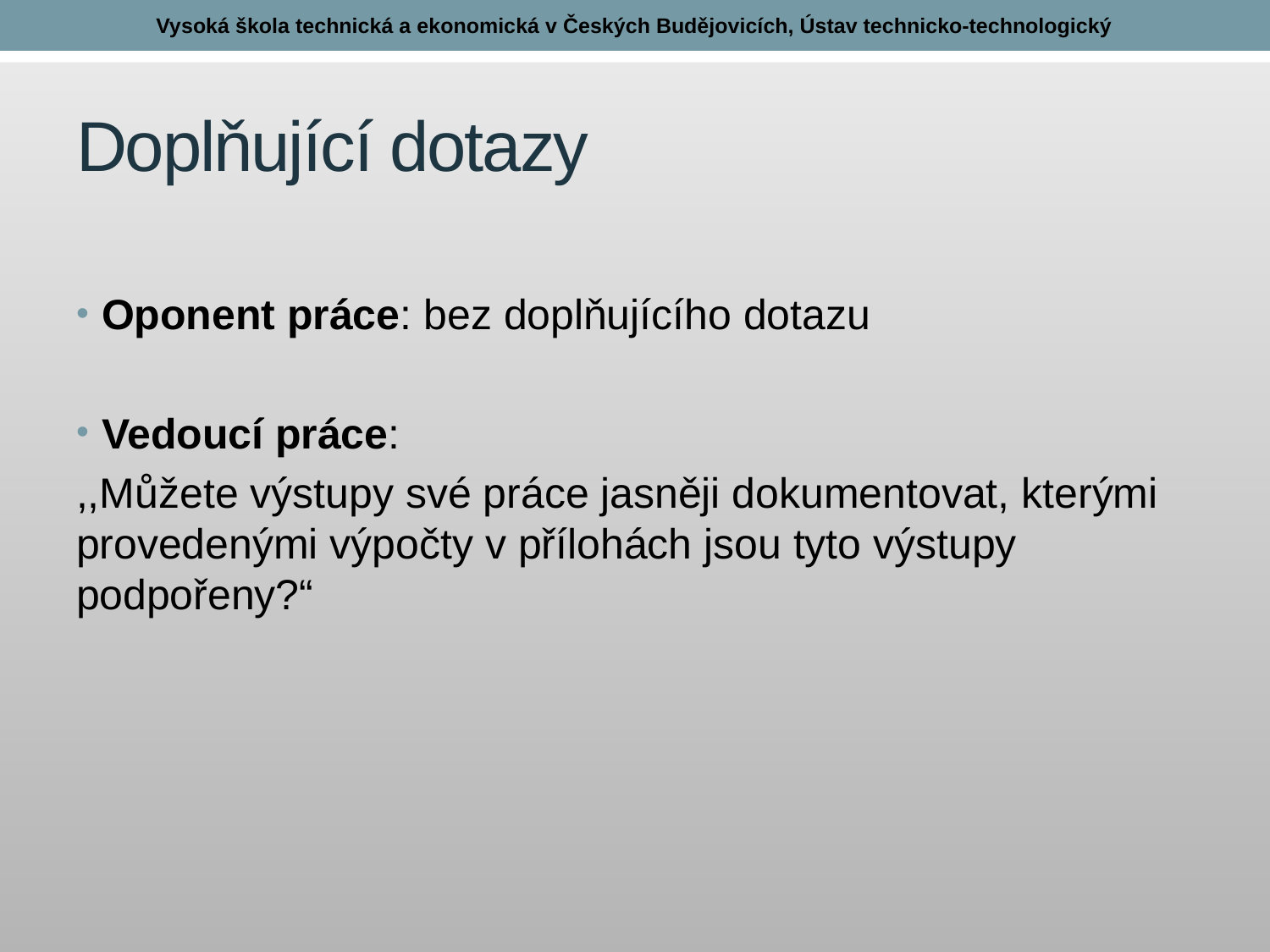

Vysoká škola technická a ekonomická v Českých Budějovicích, Ústav technicko-technologický
# Doplňující dotazy

Oponent práce: bez doplňujícího dotazu

Vedoucí práce:
,,Můžete výstupy své práce jasněji dokumentovat, kterými provedenými výpočty v přílohách jsou tyto výstupy podpořeny?“